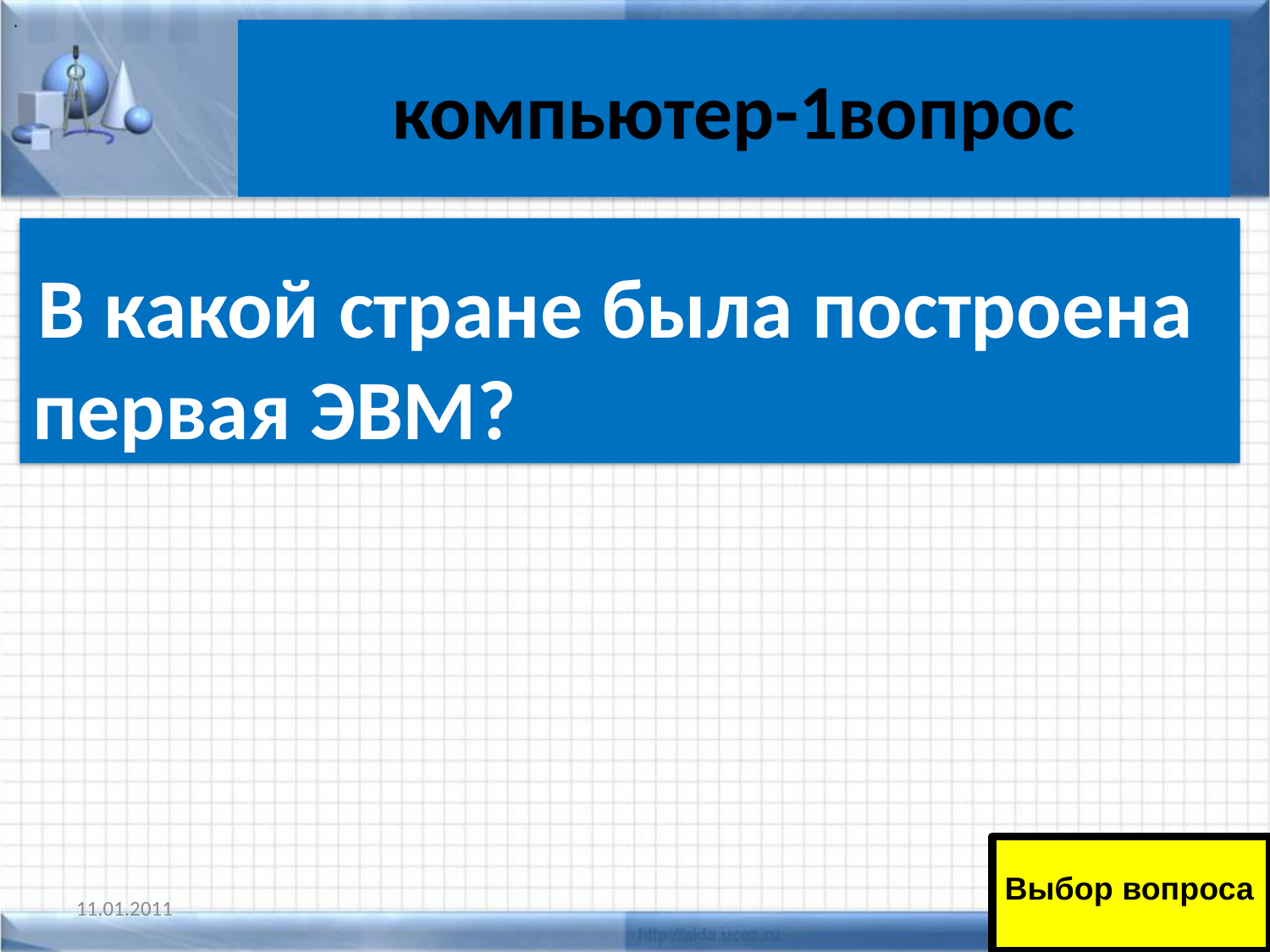

.
# компьютер-1вопрос

 В какой стране была построена первая ЭВМ?

Выбор вопроса

11.01.2011
45